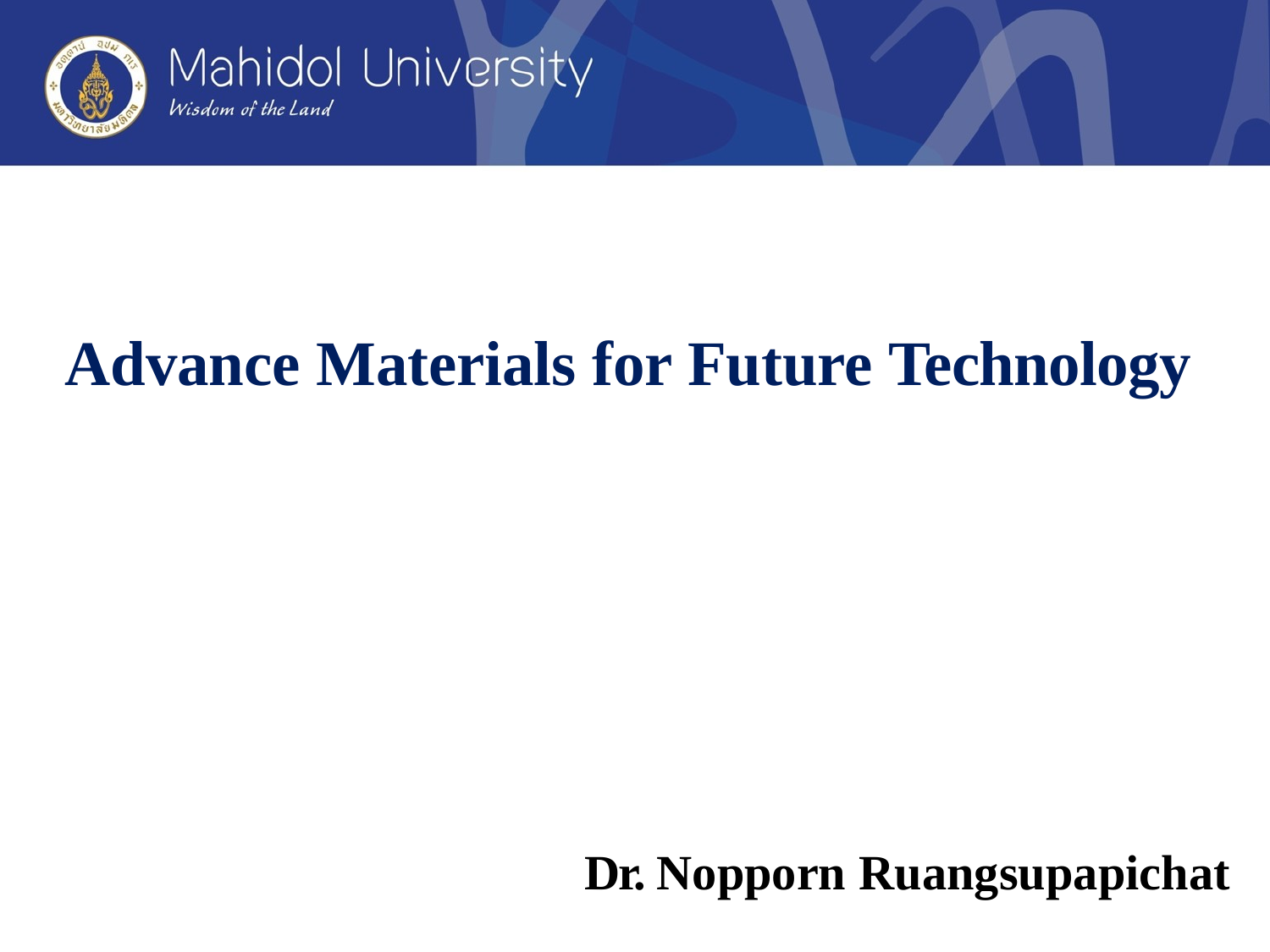

# Advance Materials for Future Technology
Dr. Nopporn Ruangsupapichat